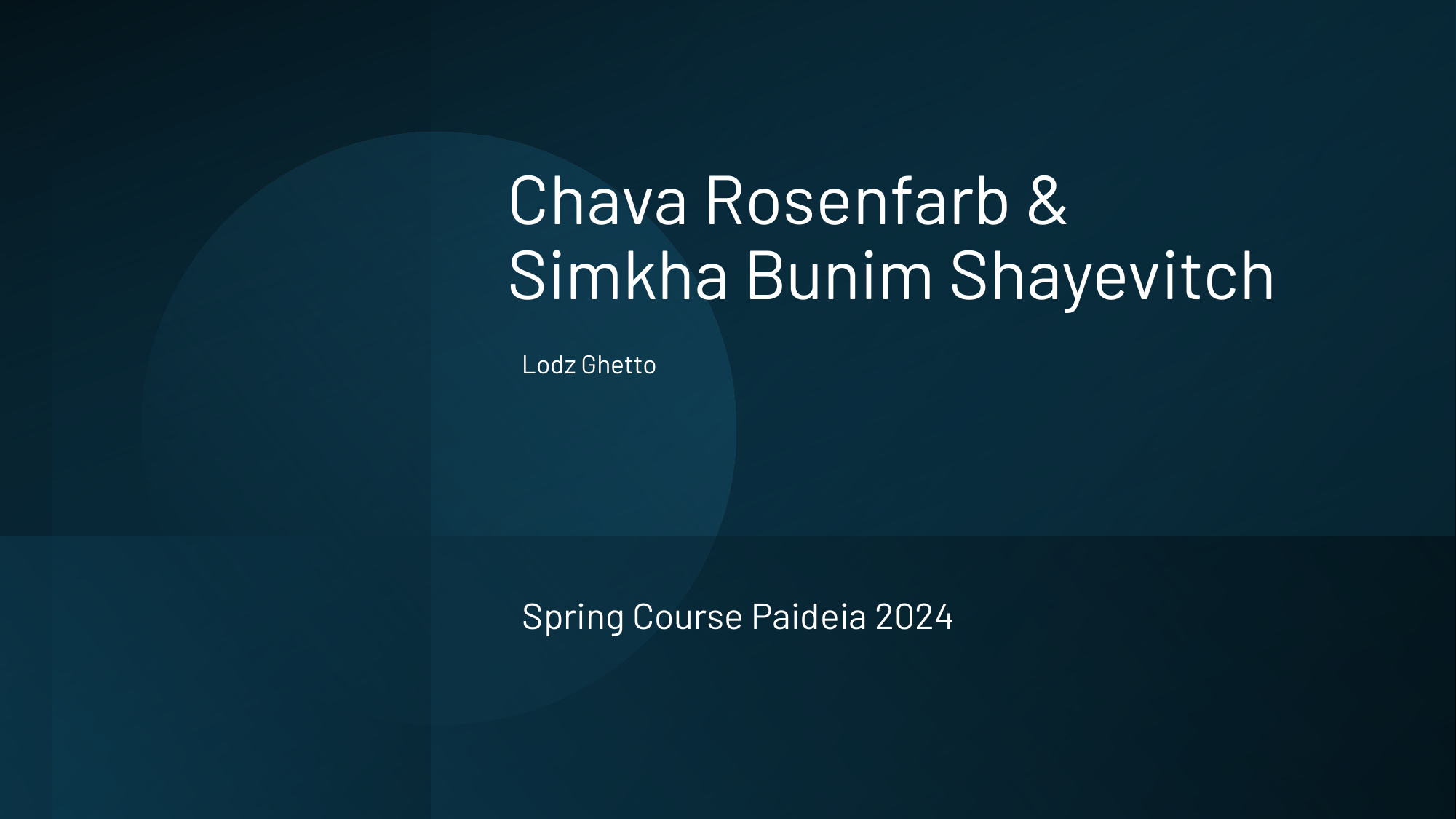

# Chava Rosenfarb & Simkha Bunim Shayevitch Lodz Ghetto

Spring Course Paideia 2024
Chava Rosenfarb Essyas 14 March 2024
1